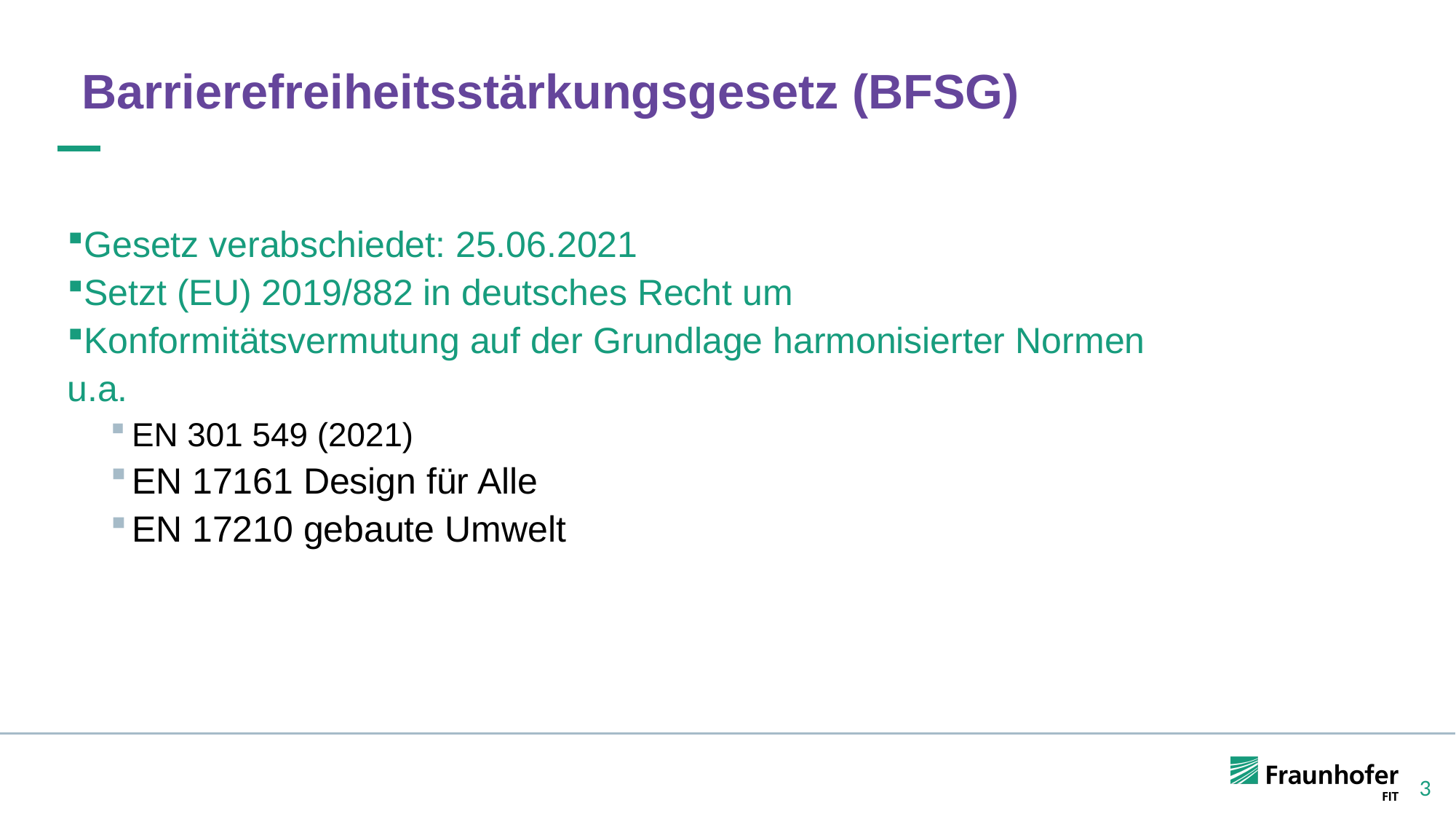

Barrierefreiheitsstärkungsgesetz (BFSG)
Gesetz verabschiedet: 25.06.2021
Setzt (EU) 2019/882 in deutsches Recht um
Konformitätsvermutung auf der Grundlage harmonisierter Normen u.a.
EN 301 549 (2021)
EN 17161 Design für Alle
EN 17210 gebaute Umwelt

3